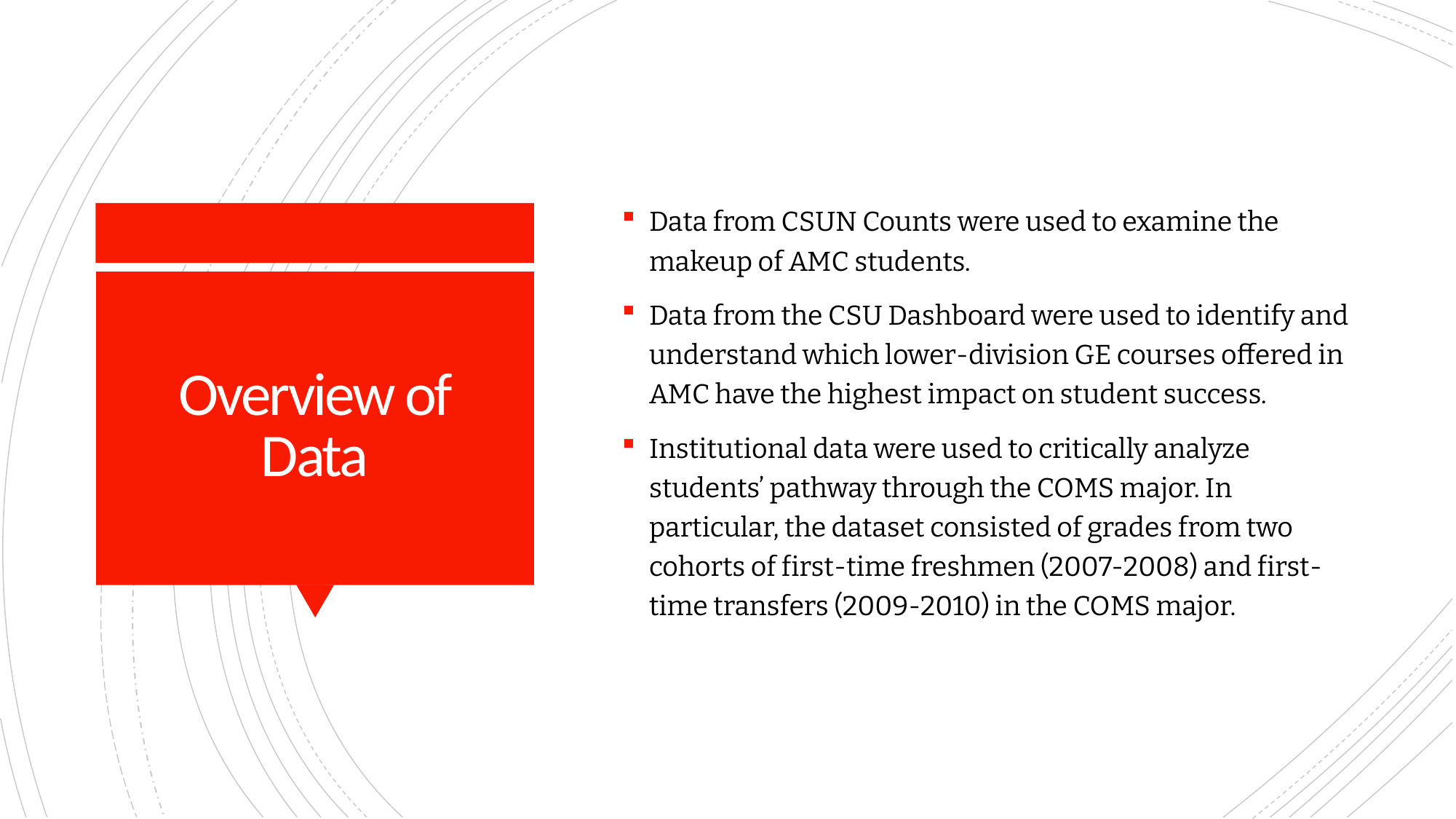

Data from CSUN Counts were used to examine the makeup of AMC students.
Data from the CSU Dashboard were used to identify and understand which lower-division GE courses offered in AMC have the highest impact on student success.
Institutional data were used to critically analyze students’ pathway through the COMS major. In particular, the dataset consisted of grades from two cohorts of first-time freshmen (2007-2008) and first-time transfers (2009-2010) in the COMS major.
# Overview of Data